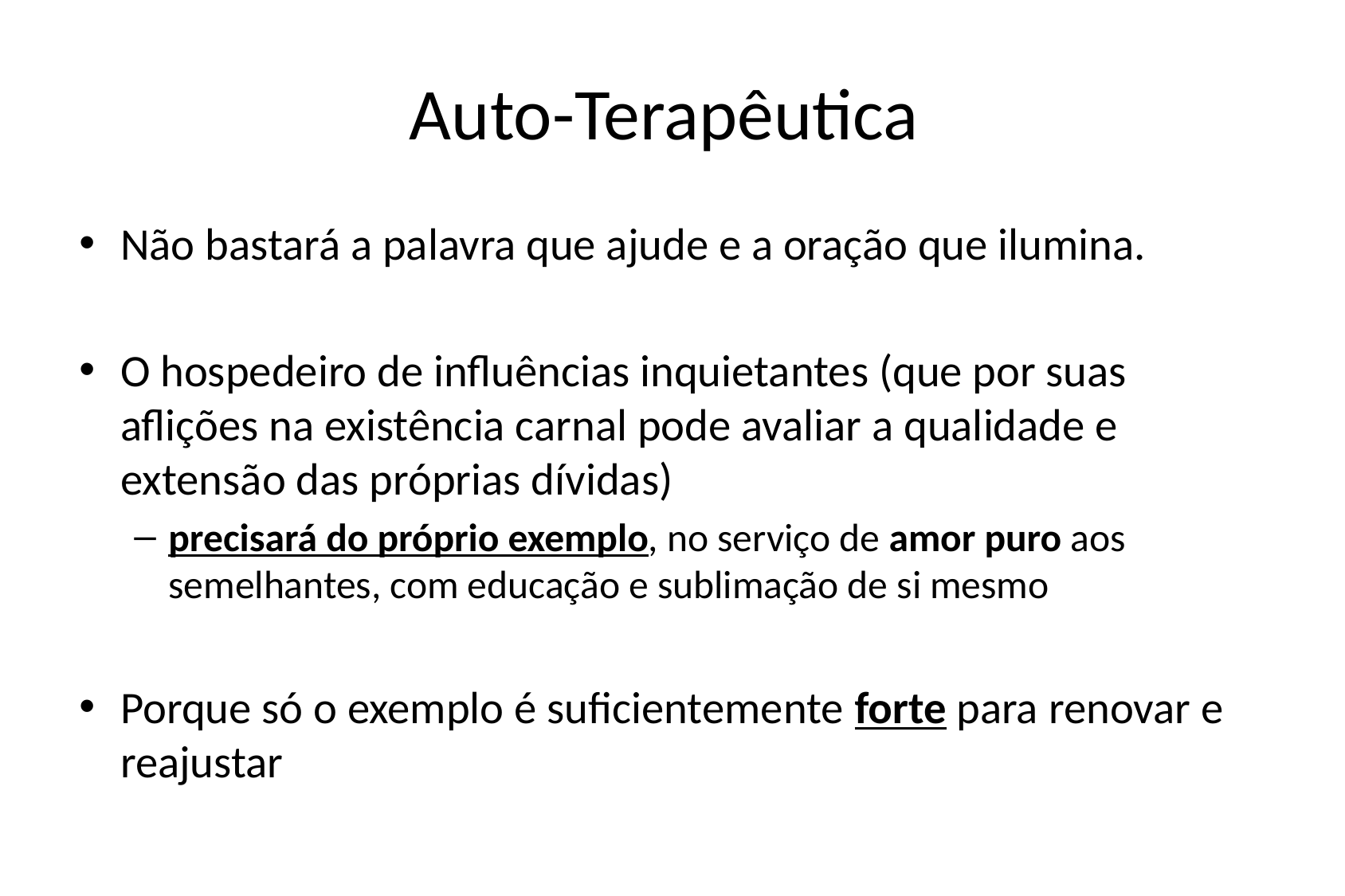

# Auto-Terapêutica
Não bastará a palavra que ajude e a oração que ilumina.

O hospedeiro de influências inquietantes (que por suas aflições na existência carnal pode avaliar a qualidade e extensão das próprias dívidas)
precisará do próprio exemplo, no serviço de amor puro aos semelhantes, com educação e sublimação de si mesmo

Porque só o exemplo é suficientemente forte para renovar e reajustar